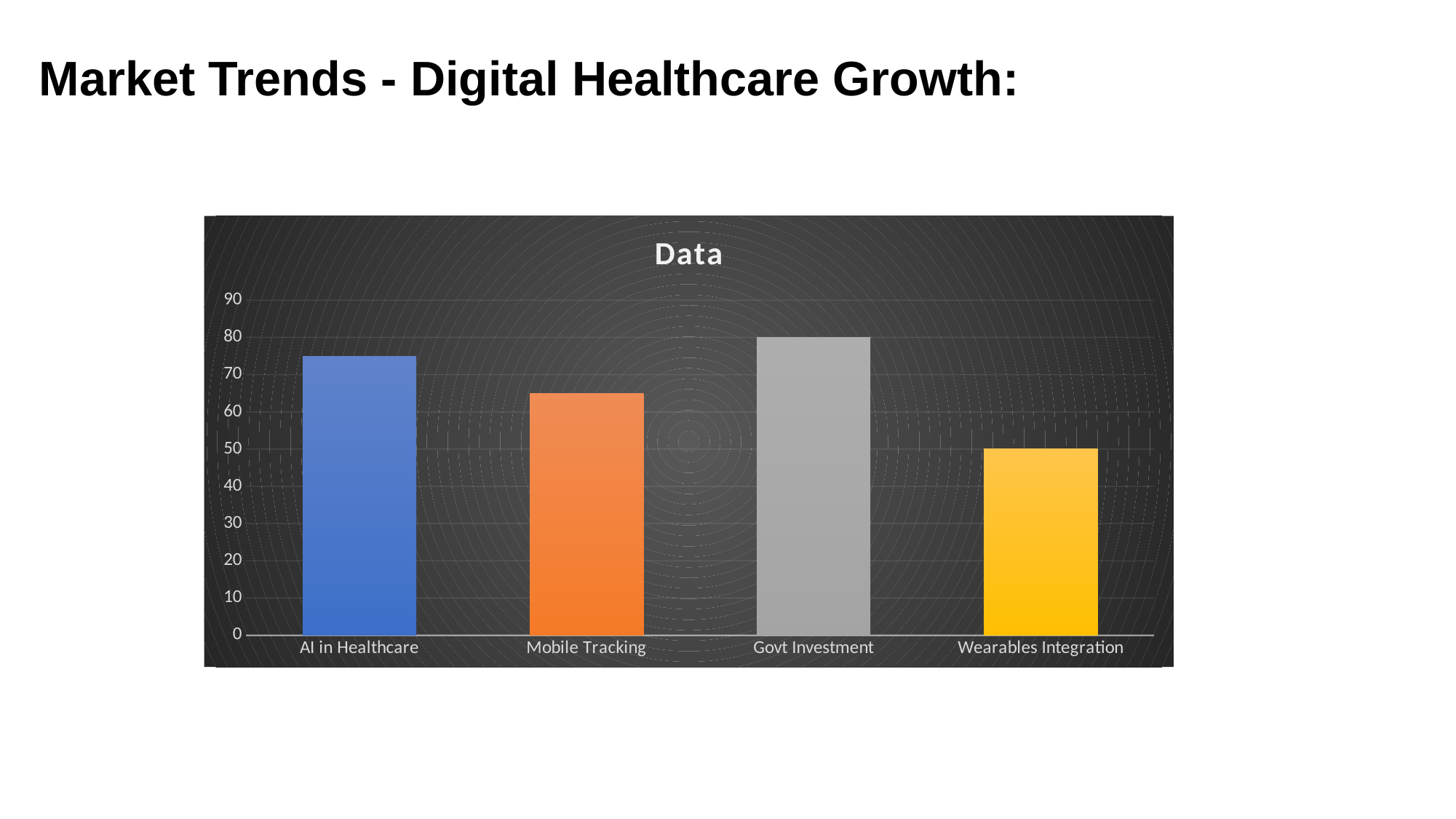

# Market Trends - Digital Healthcare Growth:

### Chart:

| Category | Data |
|---|---|
| AI in Healthcare | 75.0 |
| Mobile Tracking | 65.0 |
| Govt Investment | 80.0 |
| Wearables Integration | 50.0 |